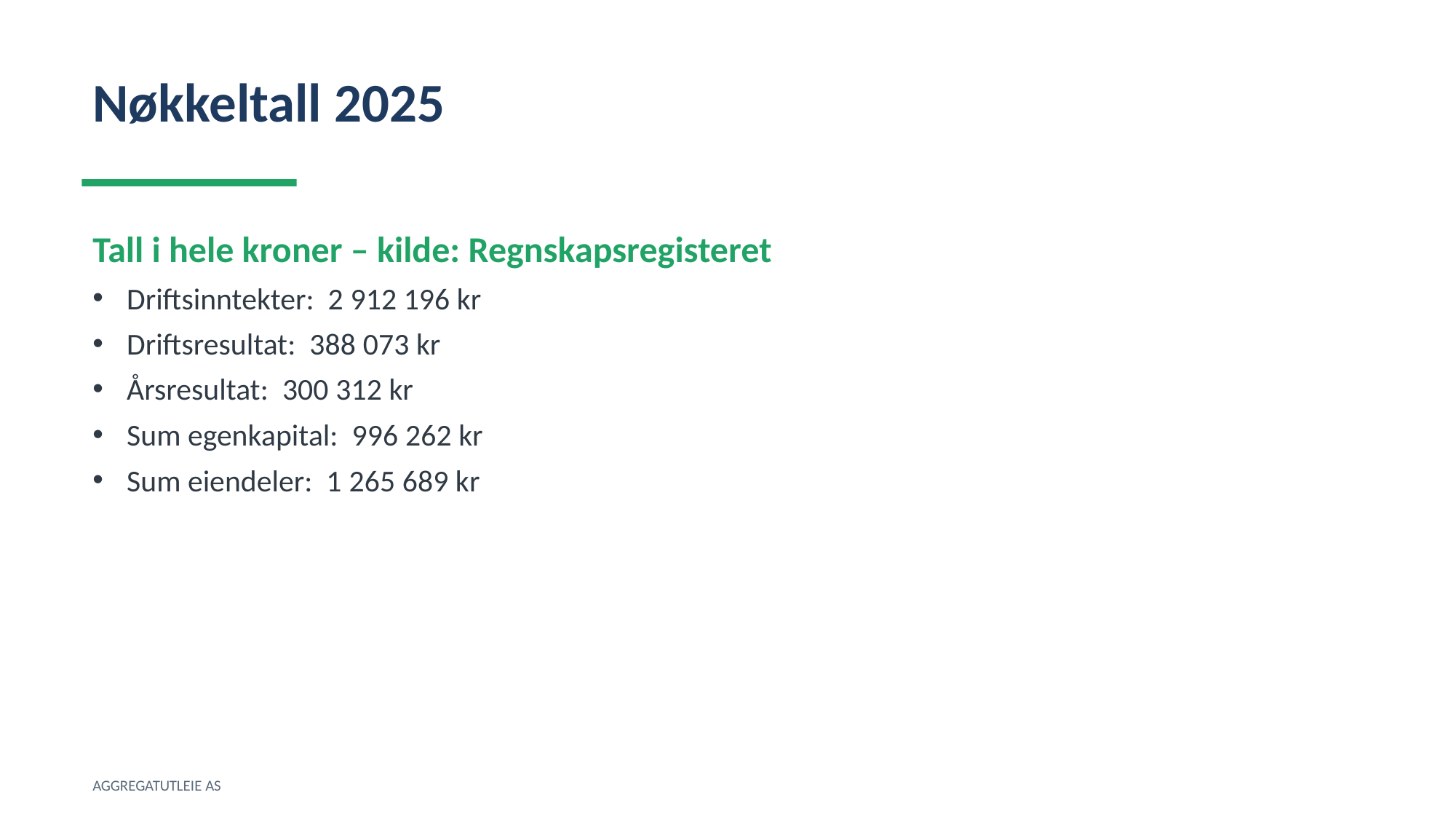

Nøkkeltall 2025

Tall i hele kroner – kilde: Regnskapsregisteret
Driftsinntekter:  2 912 196 kr
Driftsresultat:  388 073 kr
Årsresultat:  300 312 kr
Sum egenkapital:  996 262 kr
Sum eiendeler:  1 265 689 kr
AGGREGATUTLEIE AS